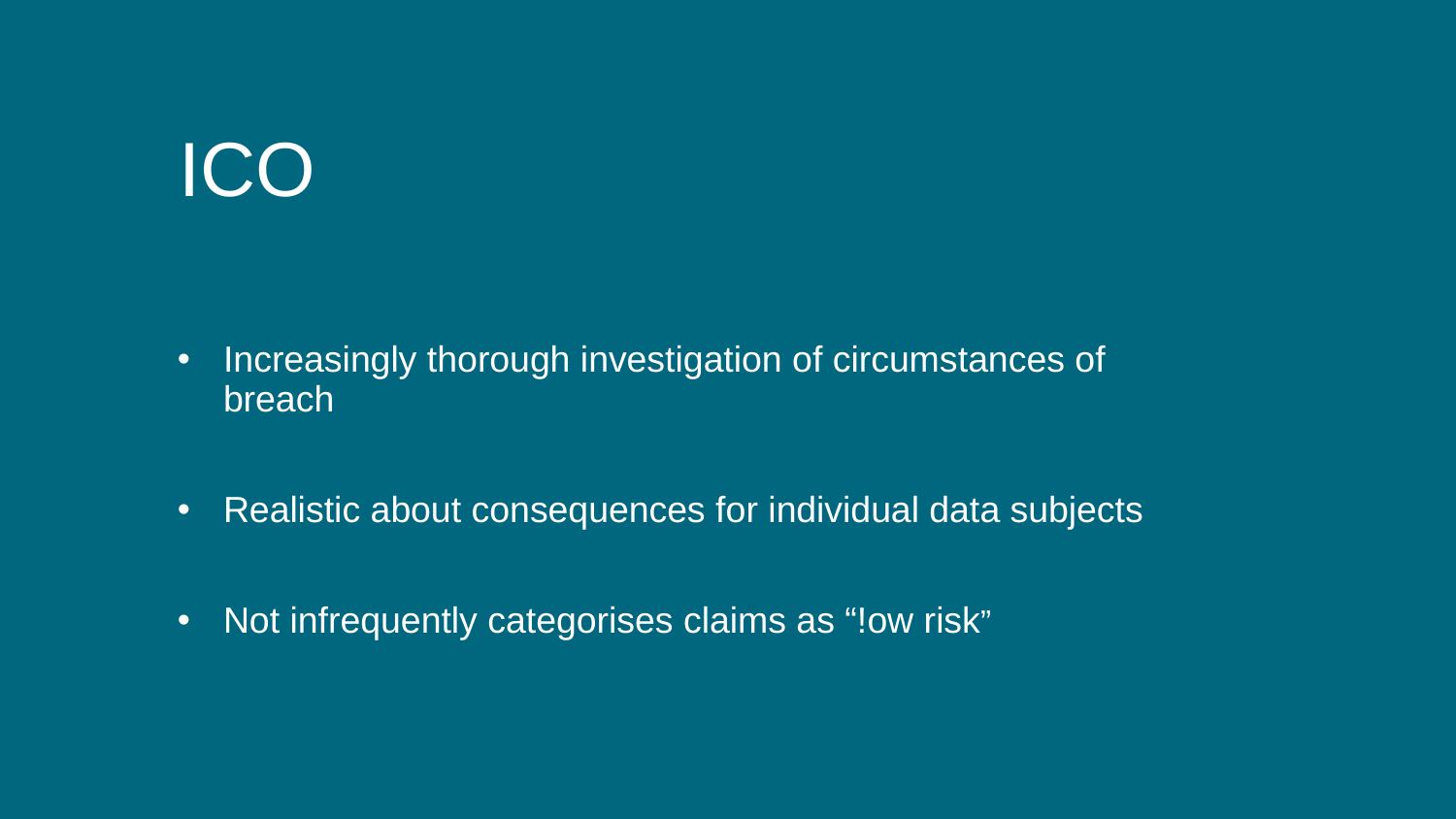

# ICO

Increasingly thorough investigation of circumstances of breach

Realistic about consequences for individual data subjects

Not infrequently categorises claims as “!ow risk”